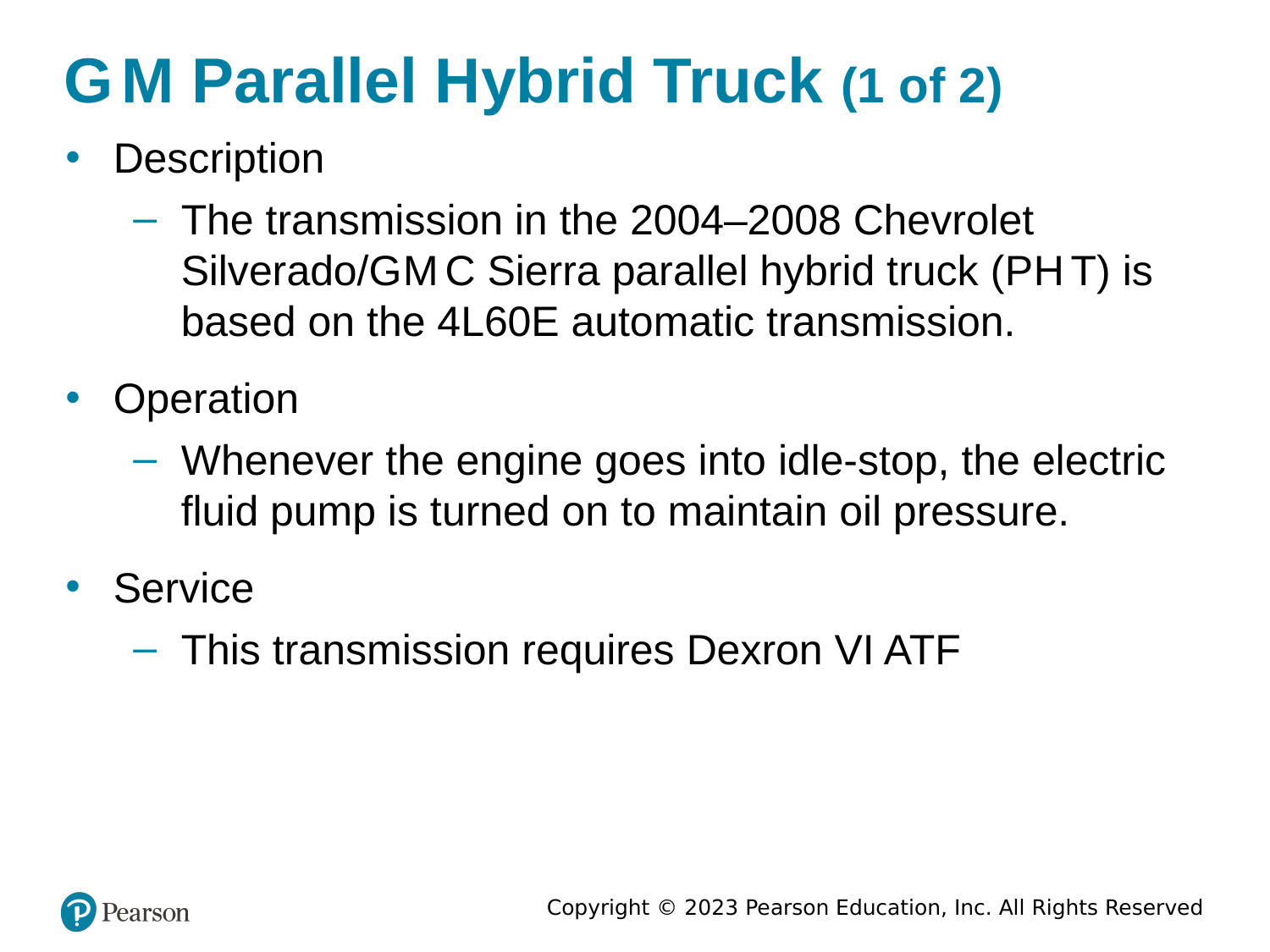

# G M Parallel Hybrid Truck (1 of 2)
Description
The transmission in the 2004–2008 Chevrolet Silverado/G M C Sierra parallel hybrid truck (P H T) is based on the 4L60E automatic transmission.
Operation
Whenever the engine goes into idle-stop, the electric fluid pump is turned on to maintain oil pressure.
Service
This transmission requires Dexron VI ATF